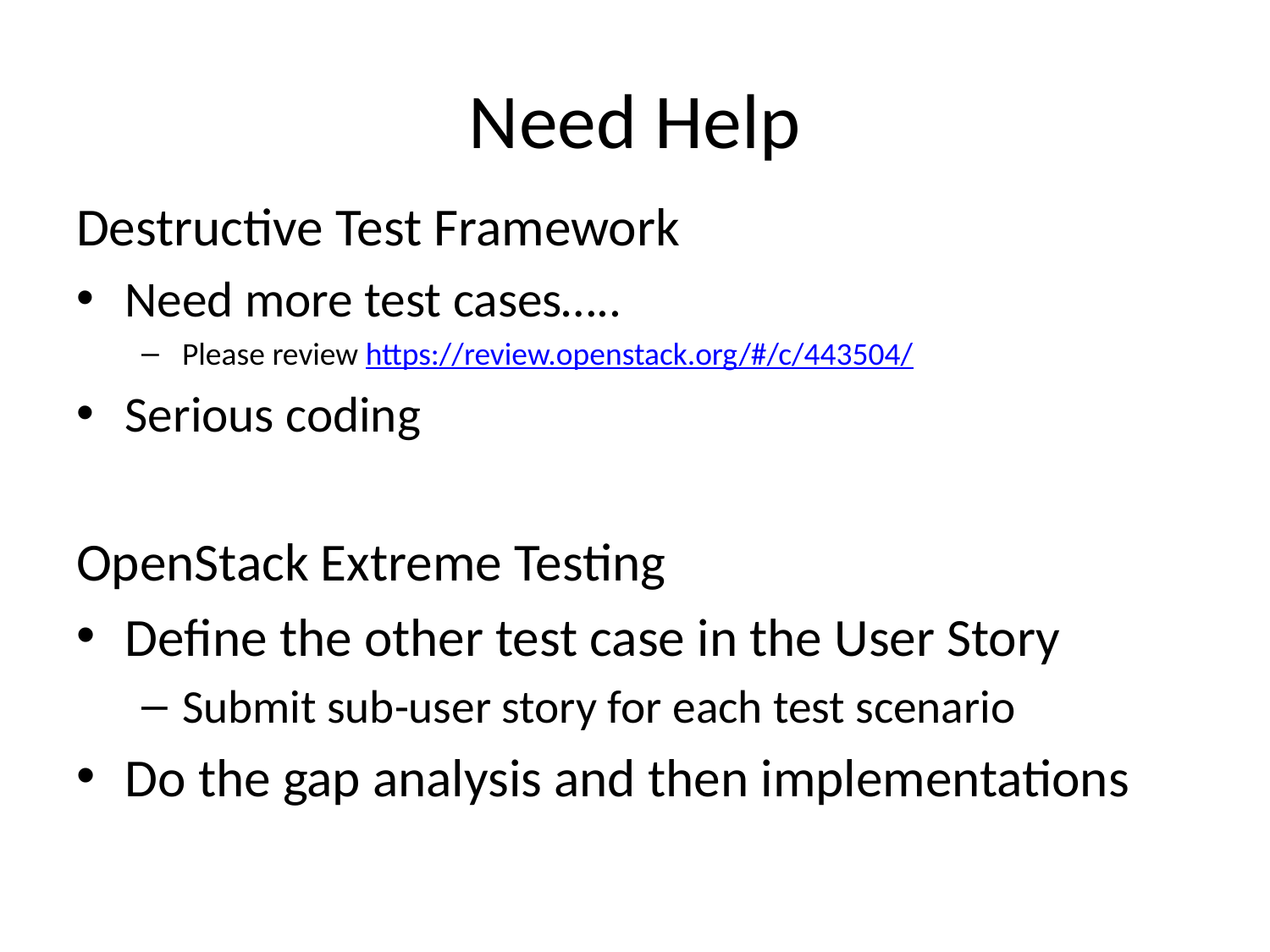

# Need Help
Destructive Test Framework
Need more test cases…..
Please review https://review.openstack.org/#/c/443504/
Serious coding

OpenStack Extreme Testing
Define the other test case in the User Story
Submit sub-user story for each test scenario
Do the gap analysis and then implementations